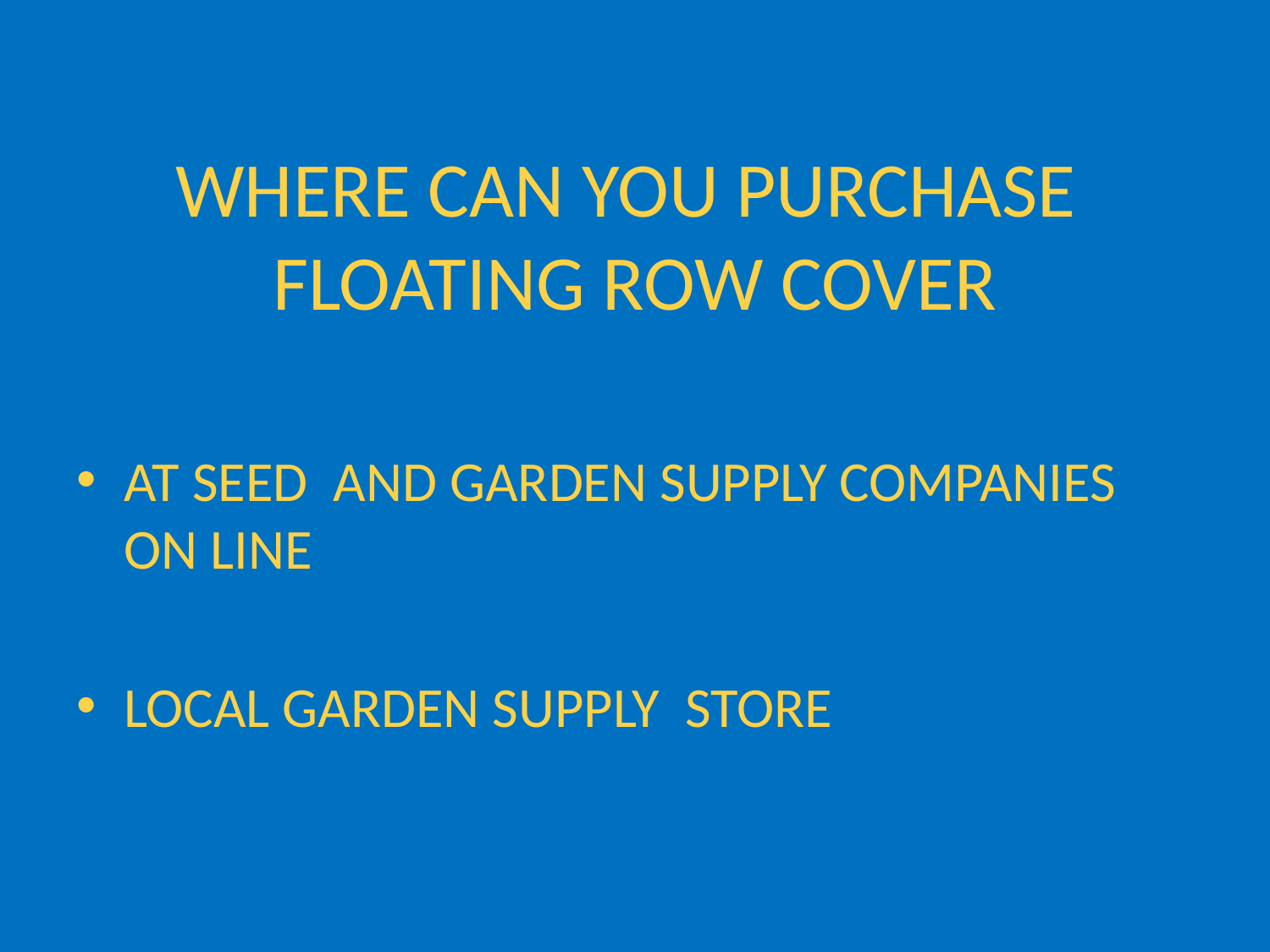

# WHERE CAN YOU PURCHASE  FLOATING ROW COVER

AT SEED  AND GARDEN SUPPLY COMPANIES ON LINE

LOCAL GARDEN SUPPLY  STORE